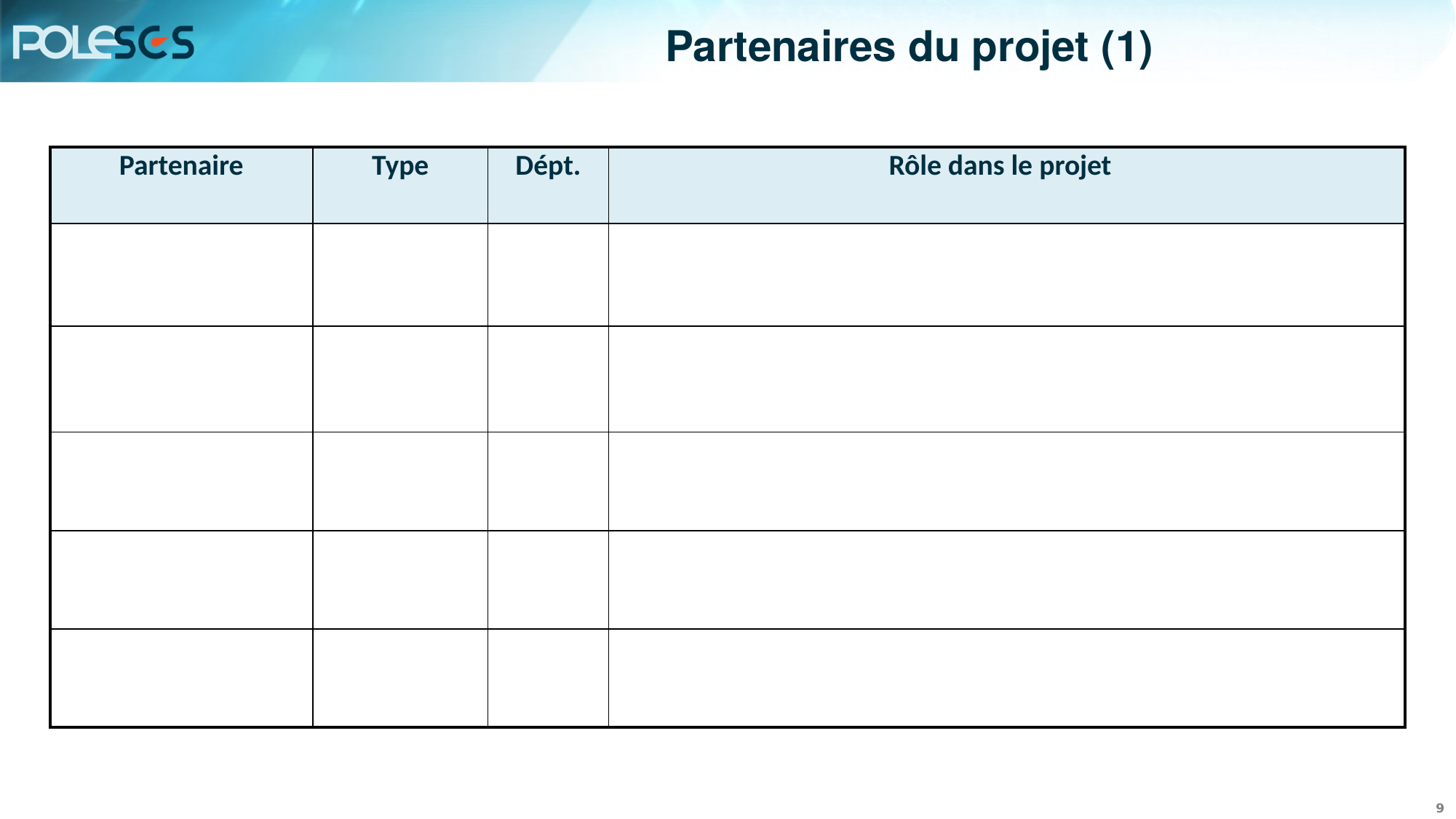

Partenaires du projet (1)
| Partenaire | Type | Dépt. | Rôle dans le projet |
| --- | --- | --- | --- |
|  |  |  |  |
|  |  |  |  |
|  |  |  |  |
|  |  |  |  |
|  |  |  |  |
9